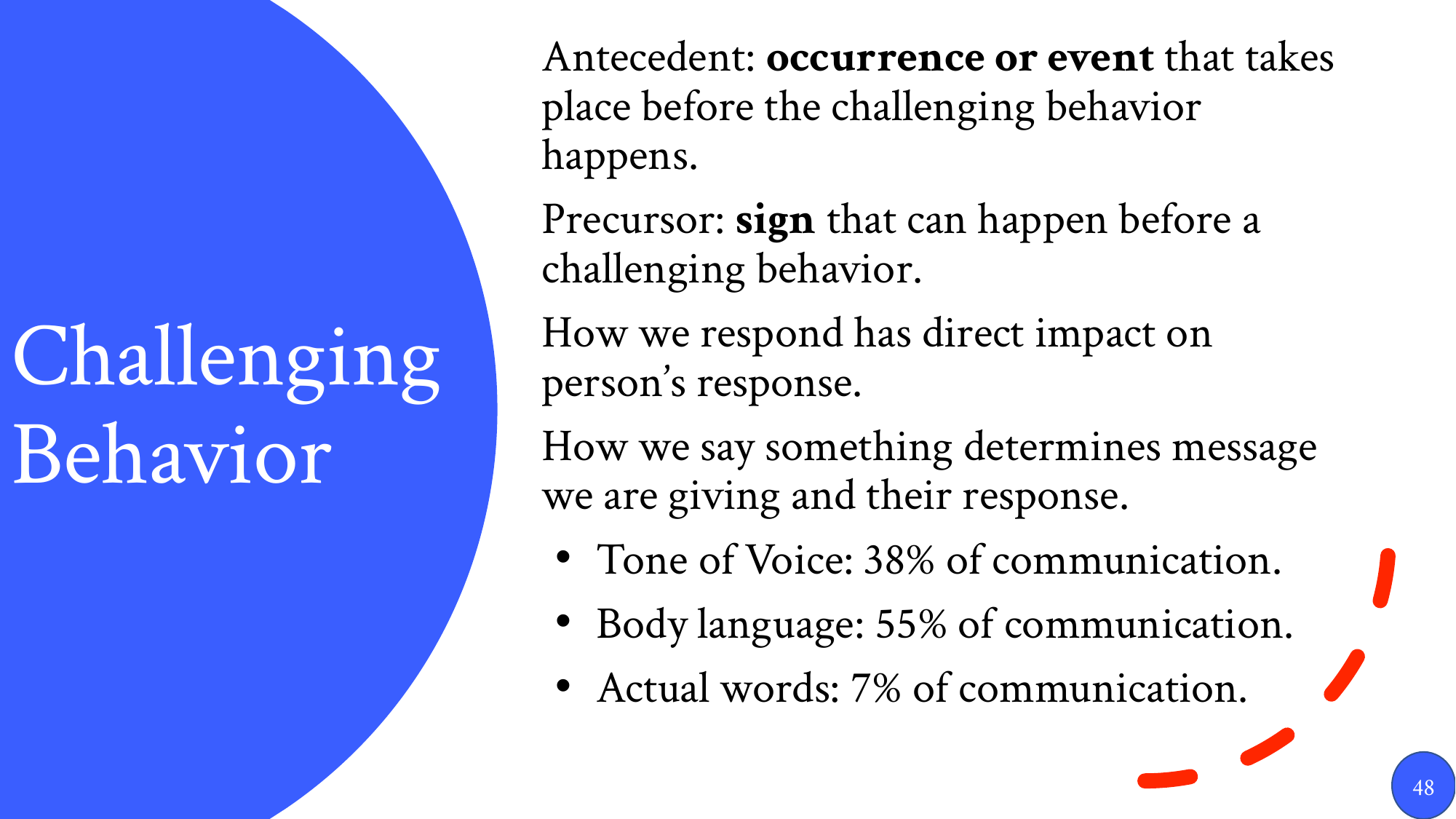

Antecedent: occurrence or event that takes place before the challenging behavior happens.
Precursor: sign that can happen before a challenging behavior.
How we respond has direct impact on person’s response.
How we say something determines message we are giving and their response.
Tone of Voice: 38% of communication.
Body language: 55% of communication.
Actual words: 7% of communication.

# Challenging Behavior

48